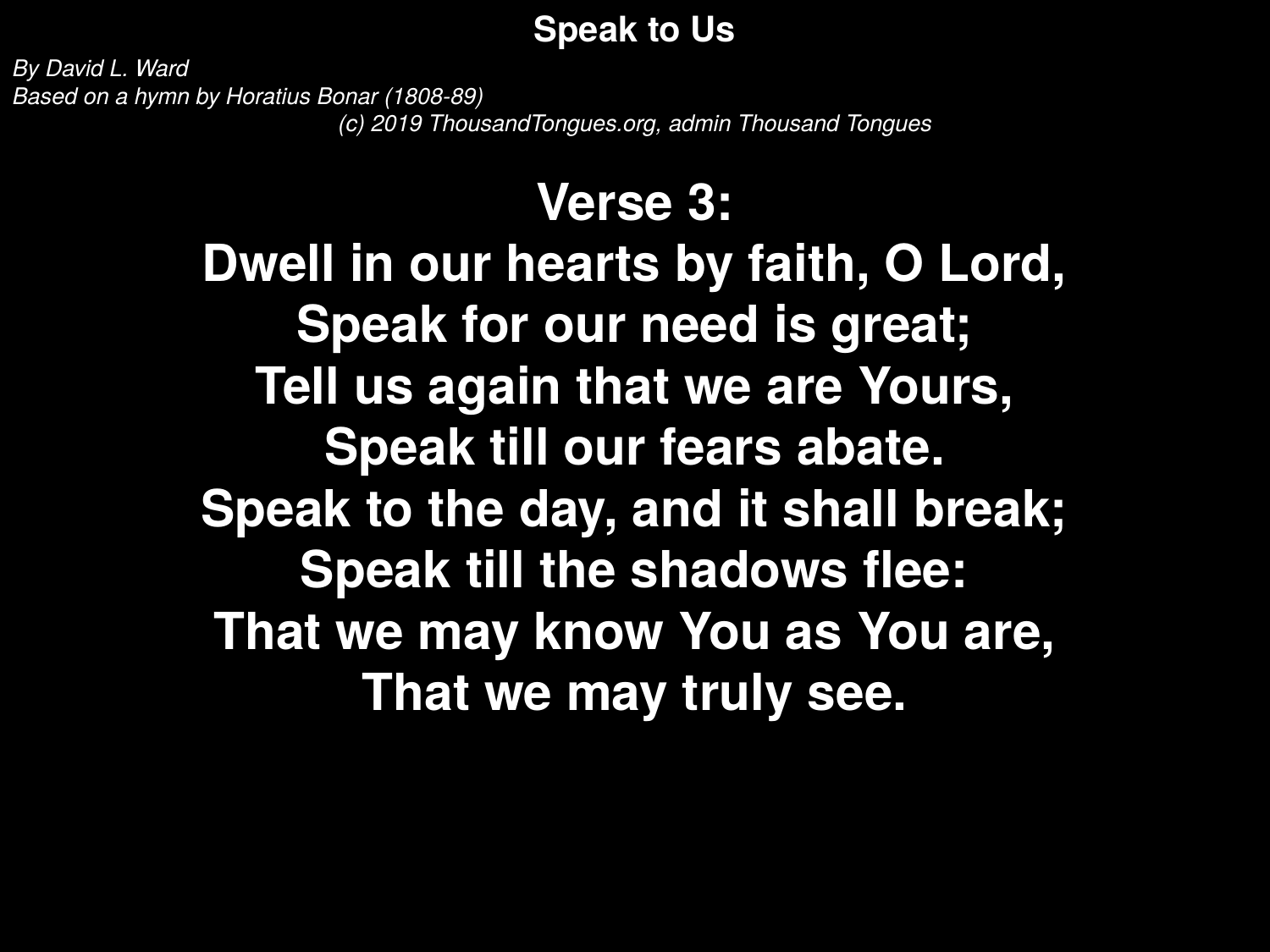

Speak to Us
By David L. Ward
Based on a hymn by Horatius Bonar (1808-89)
(c) 2019 ThousandTongues.org, admin Thousand Tongues
Verse 3:
Dwell in our hearts by faith, O Lord,
Speak for our need is great;
Tell us again that we are Yours,
Speak till our fears abate.
Speak to the day, and it shall break;
Speak till the shadows flee:
That we may know You as You are,
That we may truly see.